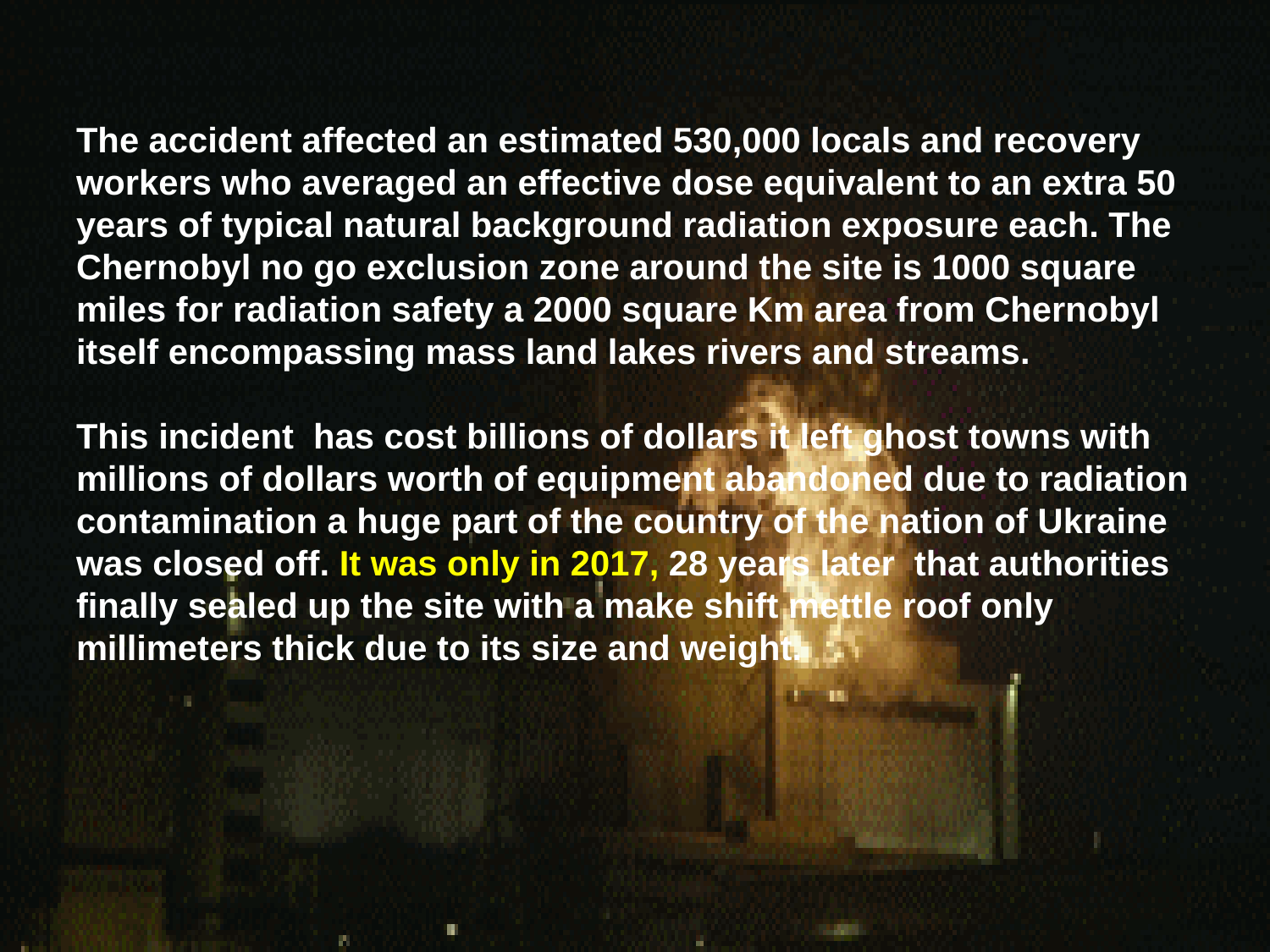

# The accident affected an estimated 530,000 locals and recovery workers who averaged an effective dose equivalent to an extra 50 years of typical natural background radiation exposure each. The Chernobyl no go exclusion zone around the site is 1000 square miles for radiation safety a 2000 square Km area from Chernobyl itself encompassing mass land lakes rivers and streams. This incident  has cost billions of dollars it left ghost towns with millions of dollars worth of equipment abandoned due to radiation contamination a huge part of the country of the nation of Ukraine was closed off. It was only in 2017, 28 years later  that authorities finally sealed up the site with a make shift mettle roof only millimeters thick due to its size and weight.